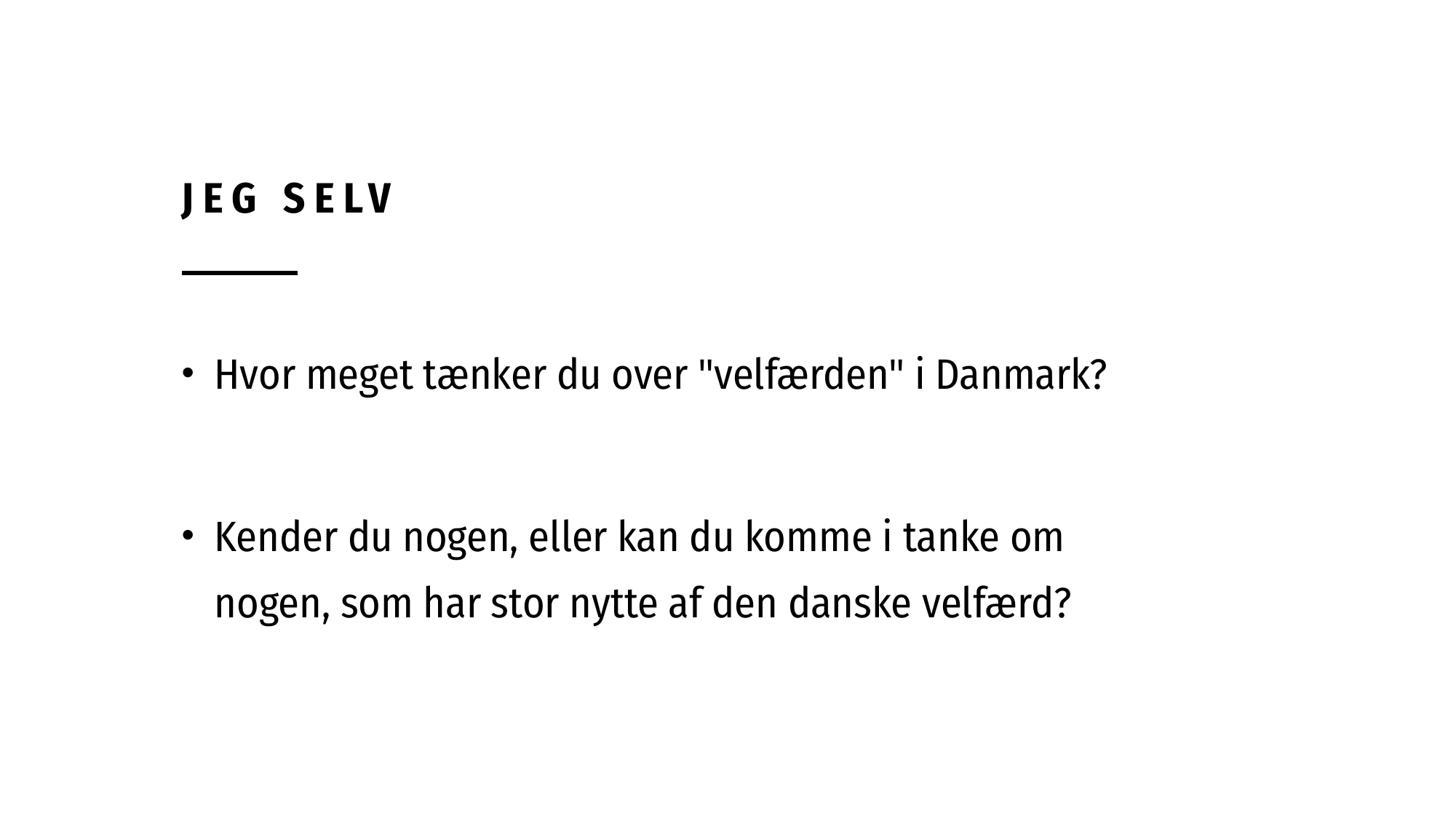

# Jeg selv
Hvor meget tænker du over "velfærden" i Danmark?

Kender du nogen, eller kan du komme i tanke om nogen, som har stor nytte af den danske velfærd?